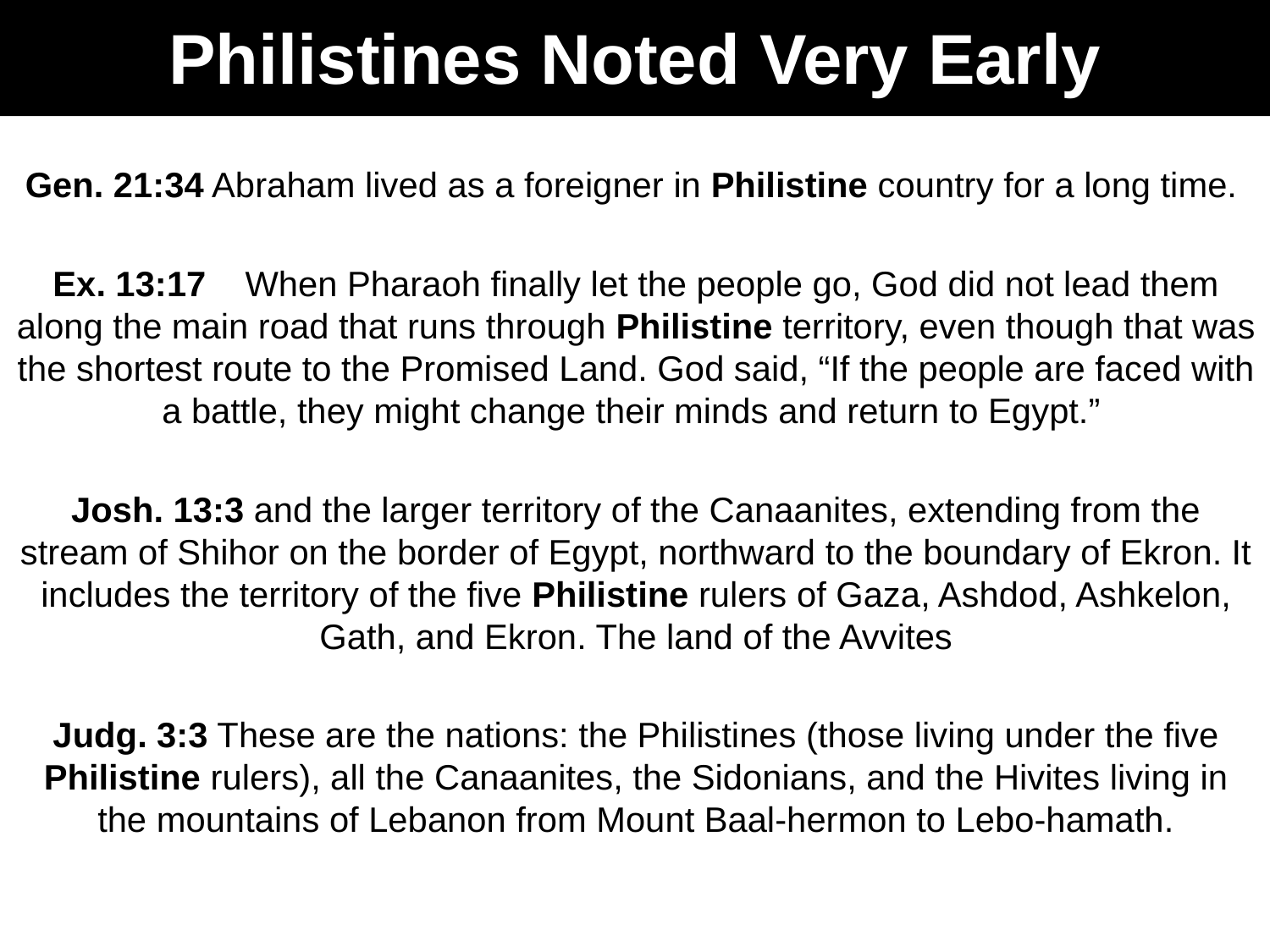

# Philistines Noted Very Early
Gen. 21:34 Abraham lived as a foreigner in Philistine country for a long time.

Ex. 13:17    When Pharaoh finally let the people go, God did not lead them along the main road that runs through Philistine territory, even though that was the shortest route to the Promised Land. God said, “If the people are faced with a battle, they might change their minds and return to Egypt.”

Josh. 13:3 and the larger territory of the Canaanites, extending from the stream of Shihor on the border of Egypt, northward to the boundary of Ekron. It includes the territory of the five Philistine rulers of Gaza, Ashdod, Ashkelon, Gath, and Ekron. The land of the Avvites

Judg. 3:3 These are the nations: the Philistines (those living under the five Philistine rulers), all the Canaanites, the Sidonians, and the Hivites living in the mountains of Lebanon from Mount Baal-hermon to Lebo-hamath.